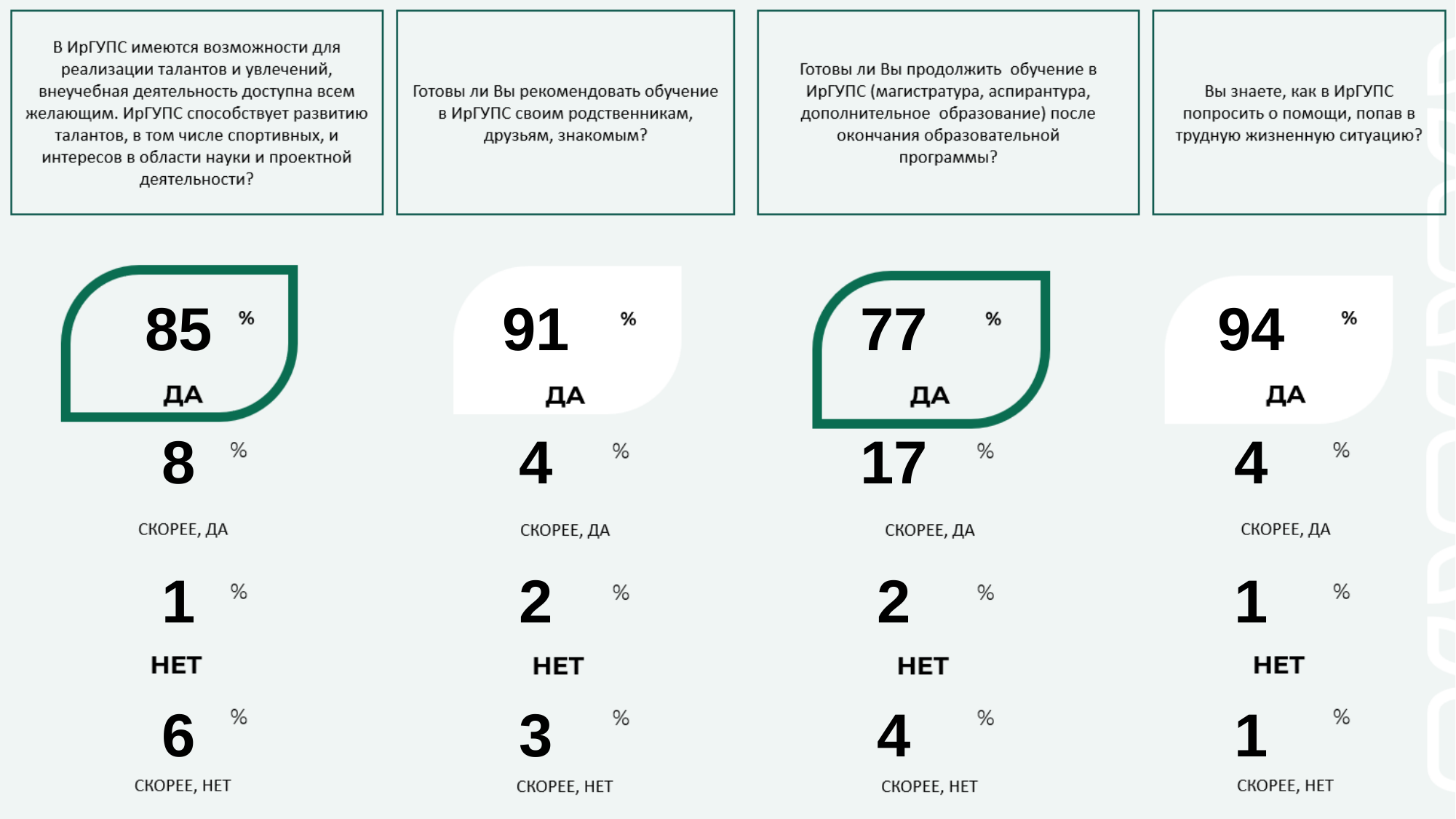

| 85 | 91 | 77 | 94 |
| --- | --- | --- | --- |
| 8 | 4 | 17 | 4 |
| 1 | 2 | 2 | 1 |
| 6 | 3 | 4 | 1 |